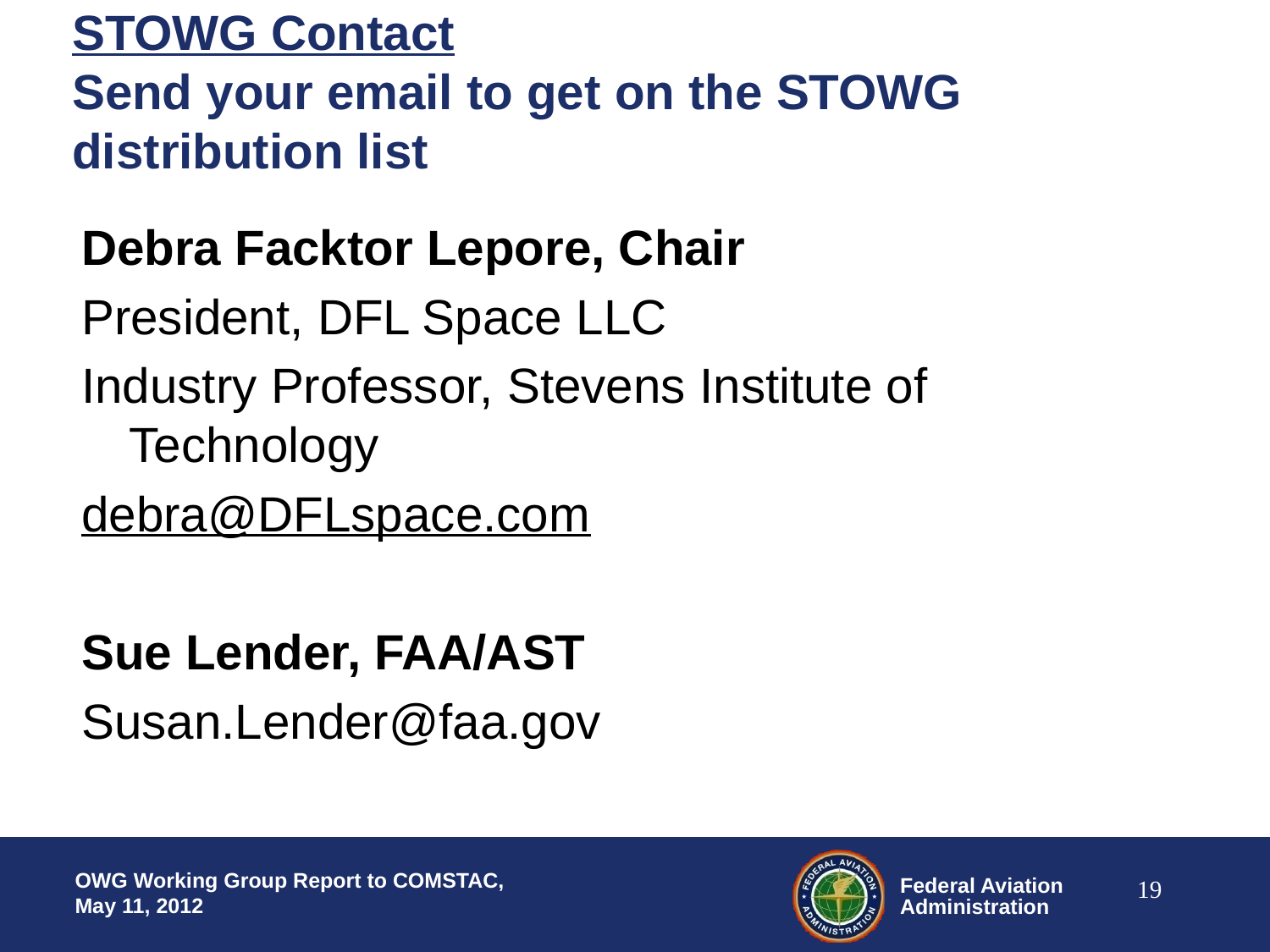

# STOWG Contact Send your email to get on the STOWG distribution list
Debra Facktor Lepore, Chair
President, DFL Space LLC
Industry Professor, Stevens Institute of Technology
debra@DFLspace.com

Sue Lender, FAA/AST
Susan.Lender@faa.gov

OWG Working Group Report to COMSTAC, May 11, 2012
19